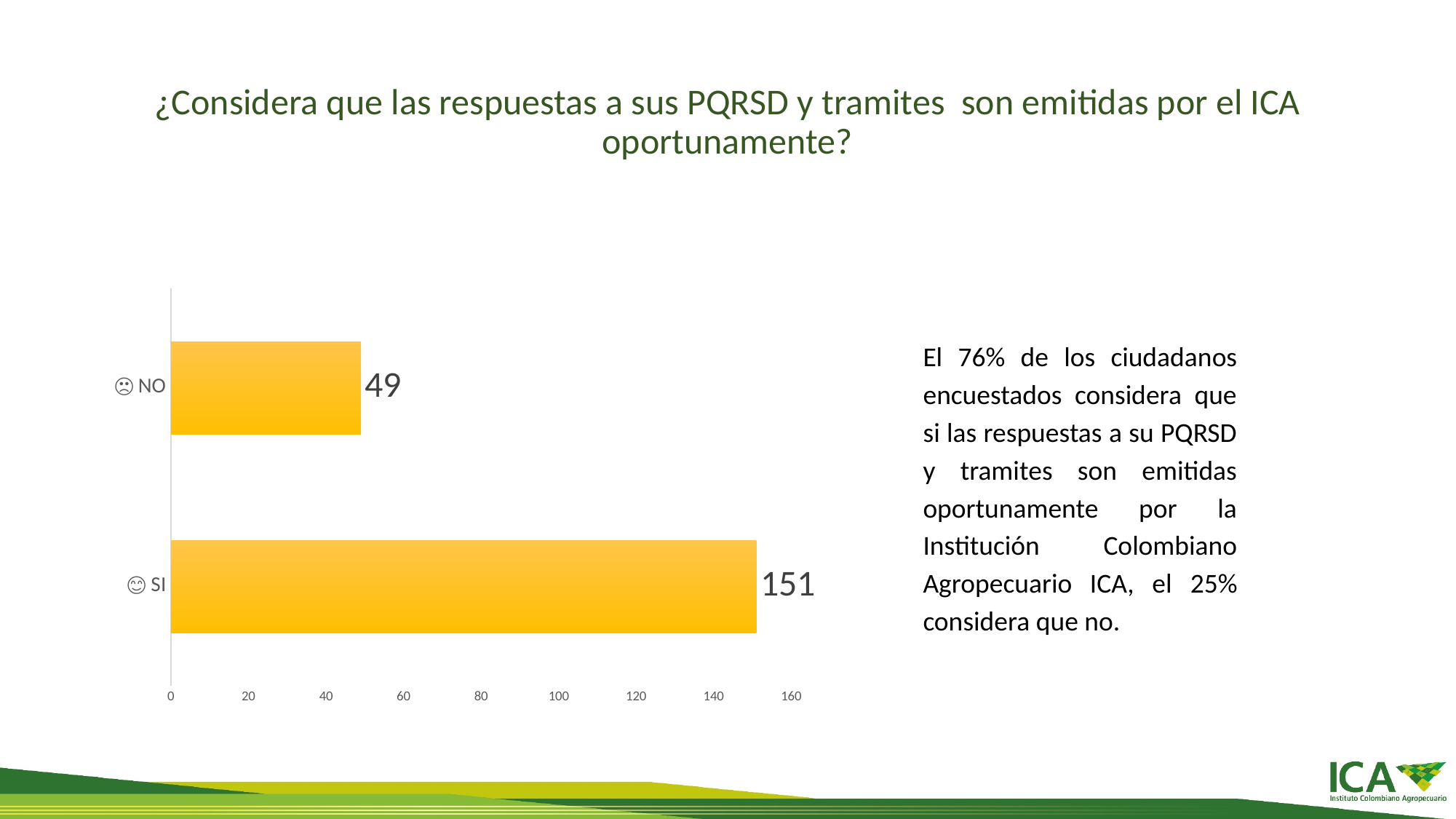

# ¿Considera que las respuestas a sus PQRSD y tramites  son emitidas por el ICA oportunamente?

### Chart

| Category |  |
|---|---|
| 😊 SI | 151.0 |
| 🙁 NO | 49.0 |
El 76% de los ciudadanos encuestados considera que si las respuestas a su PQRSD y tramites son emitidas oportunamente por la Institución Colombiano Agropecuario ICA, el 25% considera que no.